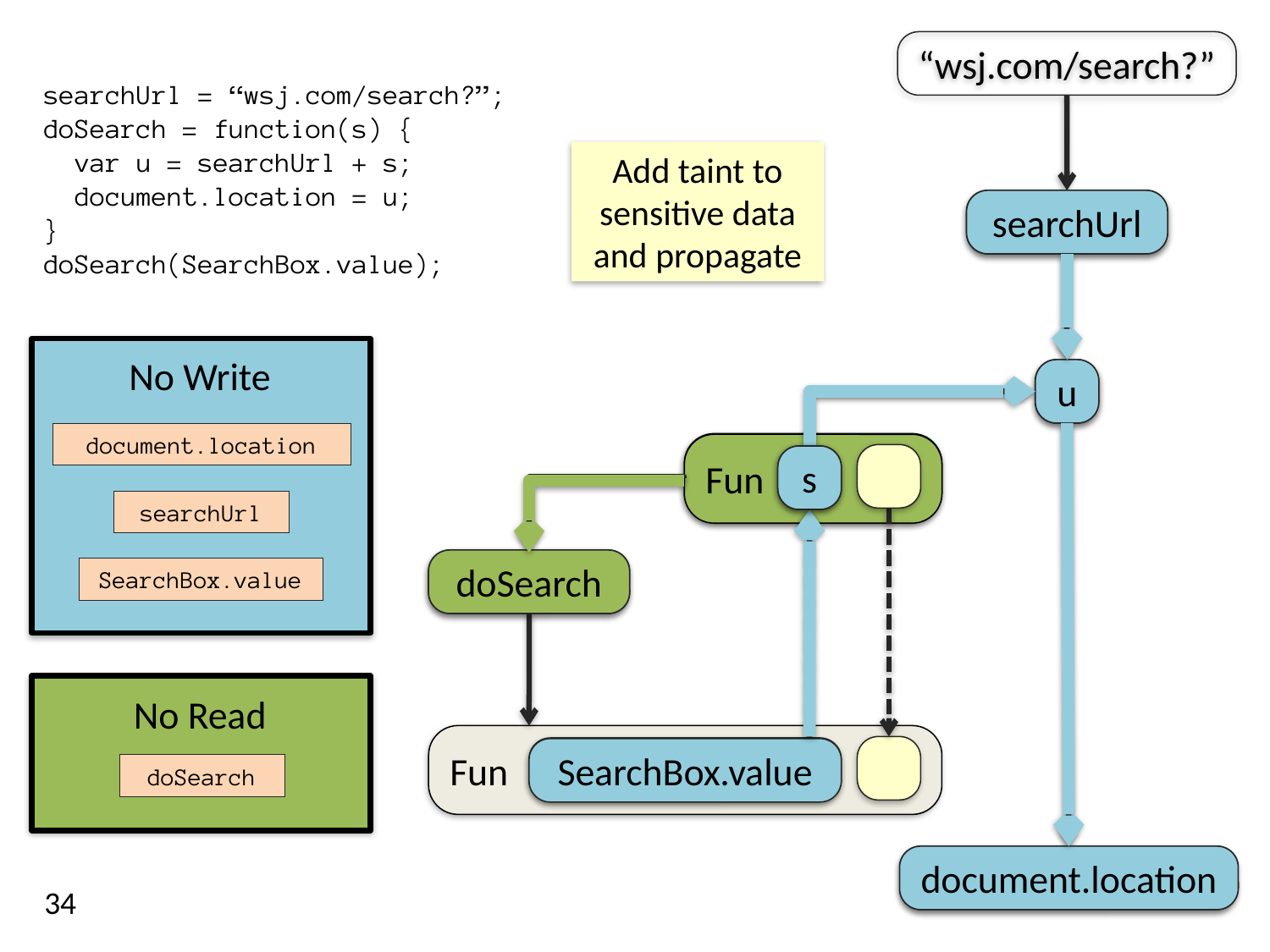

“wsj.com/search?”
searchUrl = “wsj.com/search?”;
doSearch = function(s) {
  var u = searchUrl + s;
  document.location = u;
}
doSearch(SearchBox.value);
Add taint to sensitive data and propagate
searchUrl
searchUrl

No Write

No Read
u
u
document.location
Fun
Fun

s
s
searchUrl
doSearch
doSearch
SearchBox.value
Fun

SearchBox.value
SearchBox.value
doSearch
document.location
document.location
34